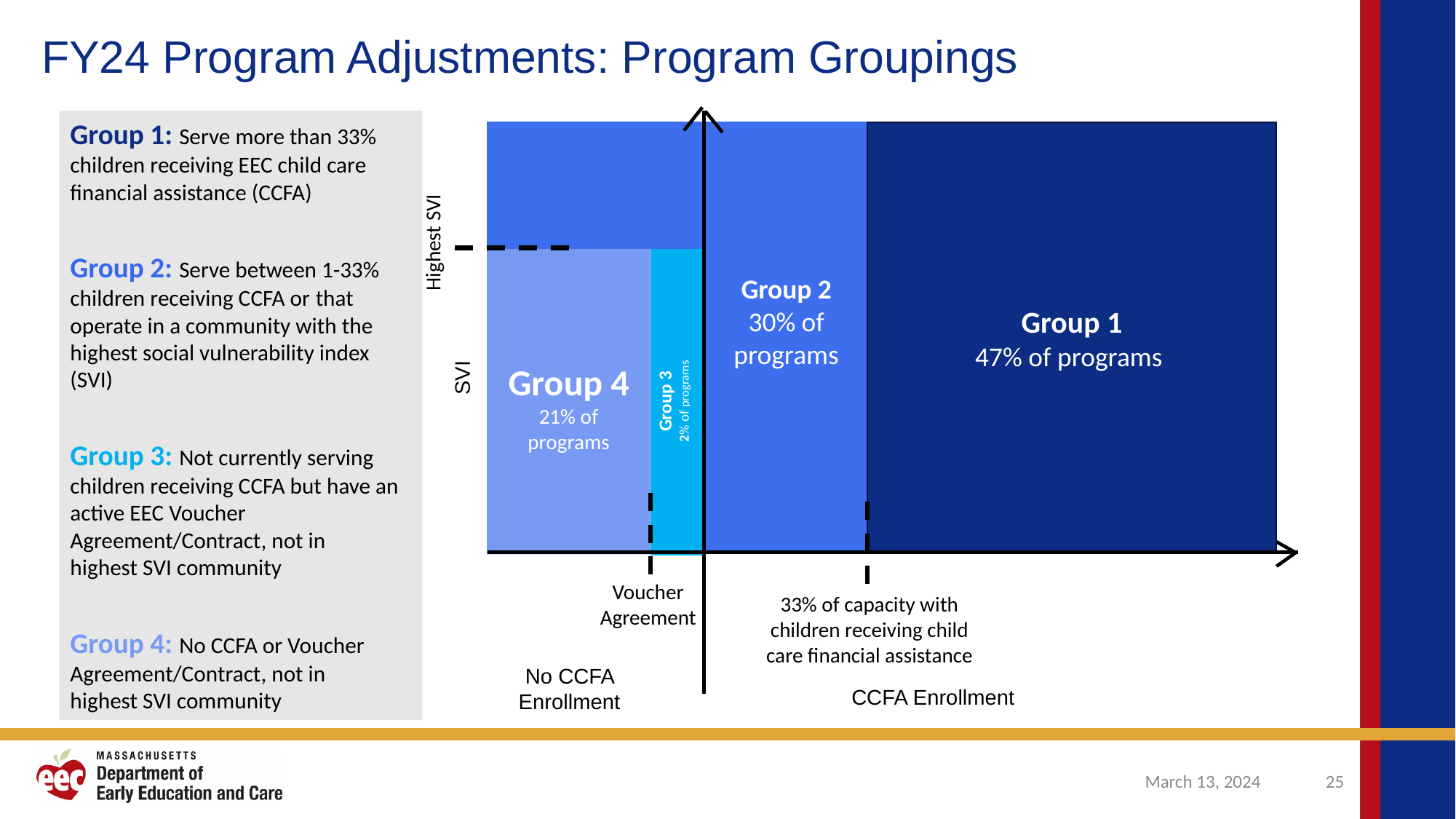

# FY24 Program Adjustments: Program Groupings
Group 1: Serve more than 33% children receiving EEC child care financial assistance (CCFA)

Group 2: Serve between 1-33% children receiving CCFA or that operate in a community with the highest social vulnerability index (SVI)

Group 3: Not currently serving children receiving CCFA but have an active EEC Voucher Agreement/Contract, not in highest SVI community

Group 4: No CCFA or Voucher Agreement/Contract, not in highest SVI community

Group 2
30% of programs

Group 1
47% of programs
Highest SVI

Group 3
2% of programs

Group 4
21% of programs

SVI
Voucher Agreement
33% of capacity with children receiving child care financial assistance
No CCFA Enrollment
CCFA Enrollment
March 13, 2024
25